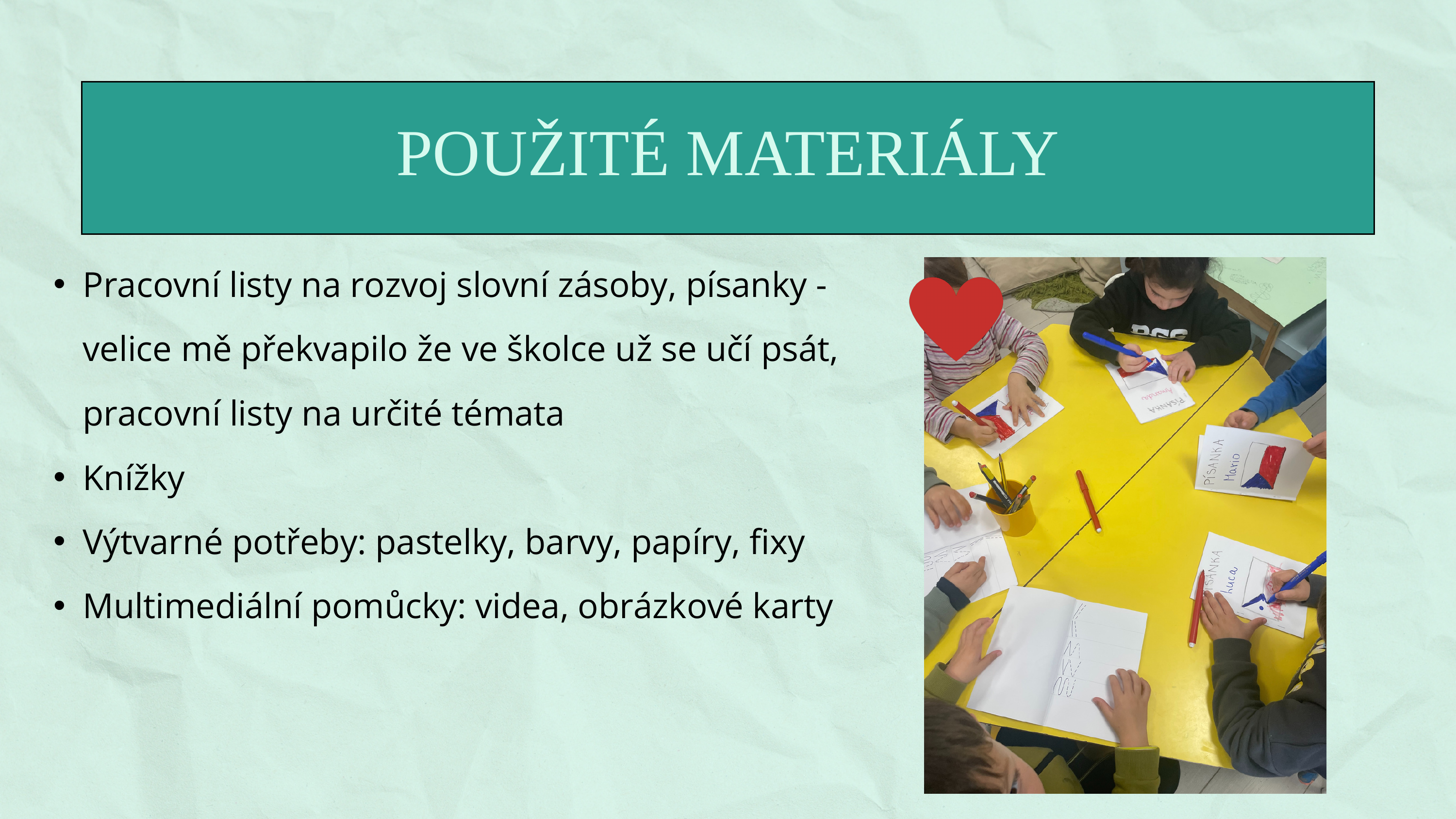

POUŽITÉ MATERIÁLY
Pracovní listy na rozvoj slovní zásoby, písanky - velice mě překvapilo že ve školce už se učí psát, pracovní listy na určité témata
Knížky
Výtvarné potřeby: pastelky, barvy, papíry, fixy
Multimediální pomůcky: videa, obrázkové karty